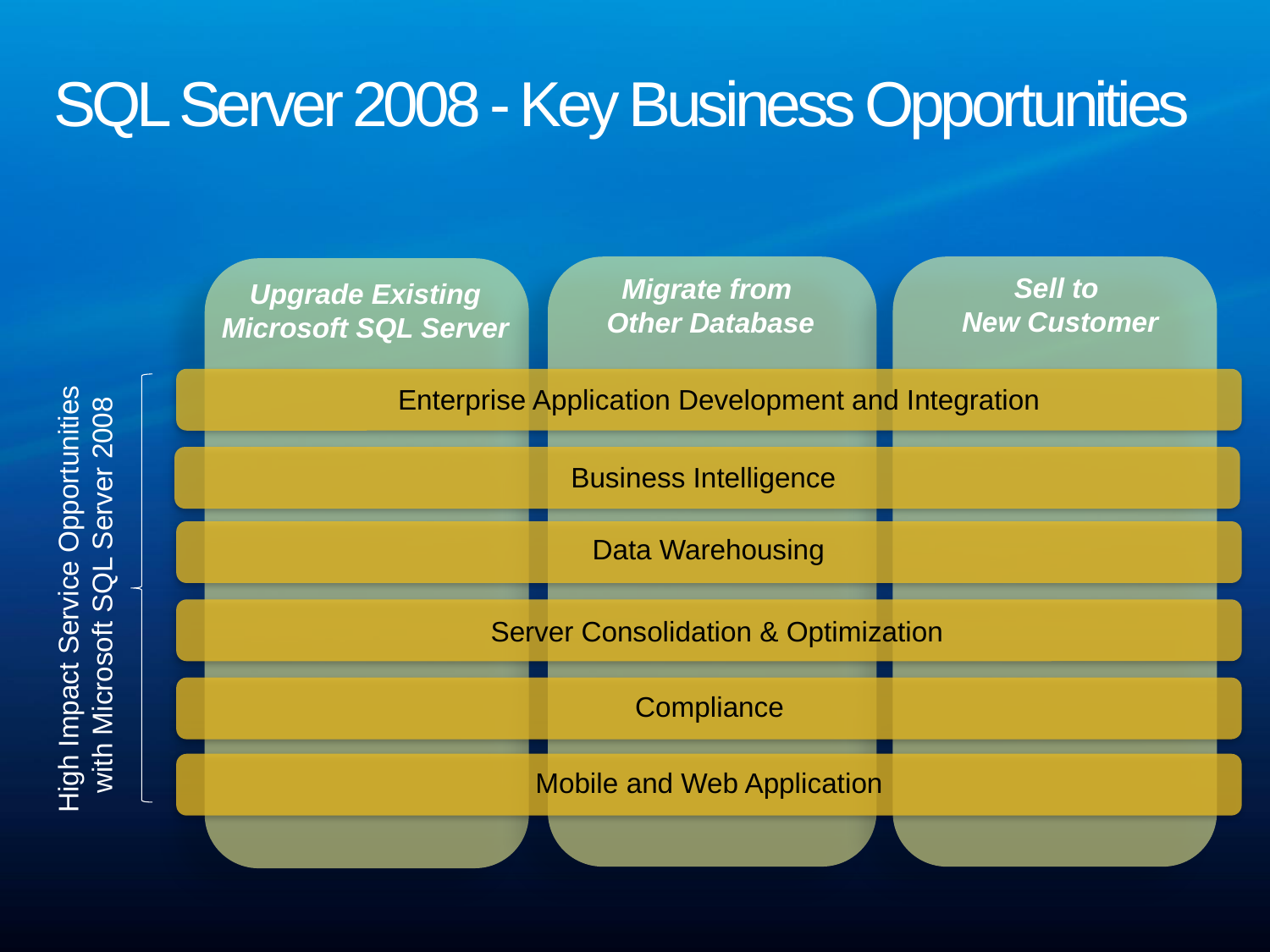

# SQL Server 2008 - Key Business Opportunities

Sell to
New Customer
Migrate from
Other Database
Upgrade Existing
Microsoft SQL Server
High Impact Service Opportunities
with Microsoft SQL Server 2008

Enterprise Application Development and Integration

Business Intelligence

Data Warehousing

Server Consolidation & Optimization

Compliance

Mobile and Web Application